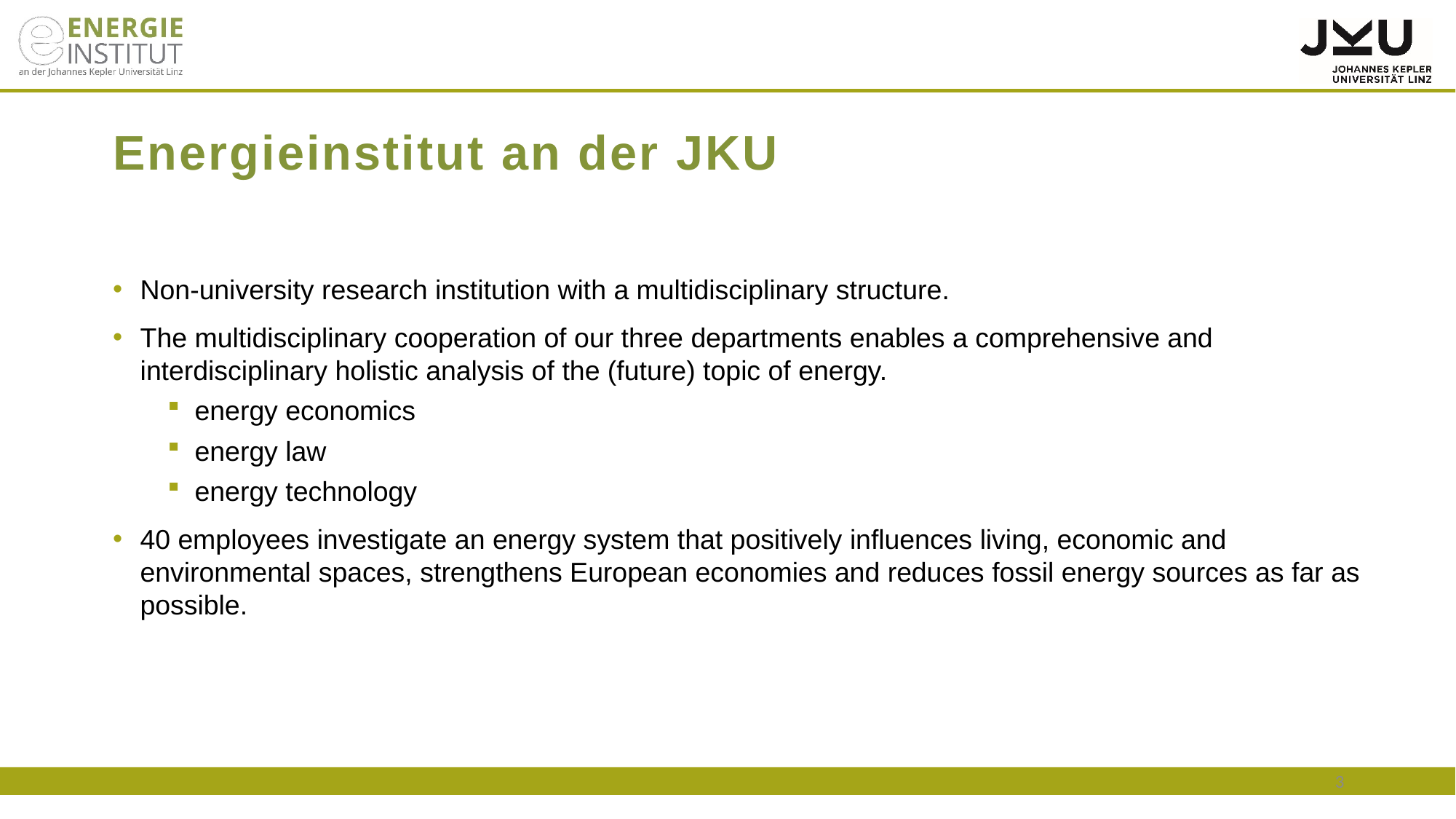

# Energieinstitut an der JKU
Non-university research institution with a multidisciplinary structure.
The multidisciplinary cooperation of our three departments enables a comprehensive and interdisciplinary holistic analysis of the (future) topic of energy.
energy economics
energy law
energy technology
40 employees investigate an energy system that positively influences living, economic and environmental spaces, strengthens European economies and reduces fossil energy sources as far as possible.

3